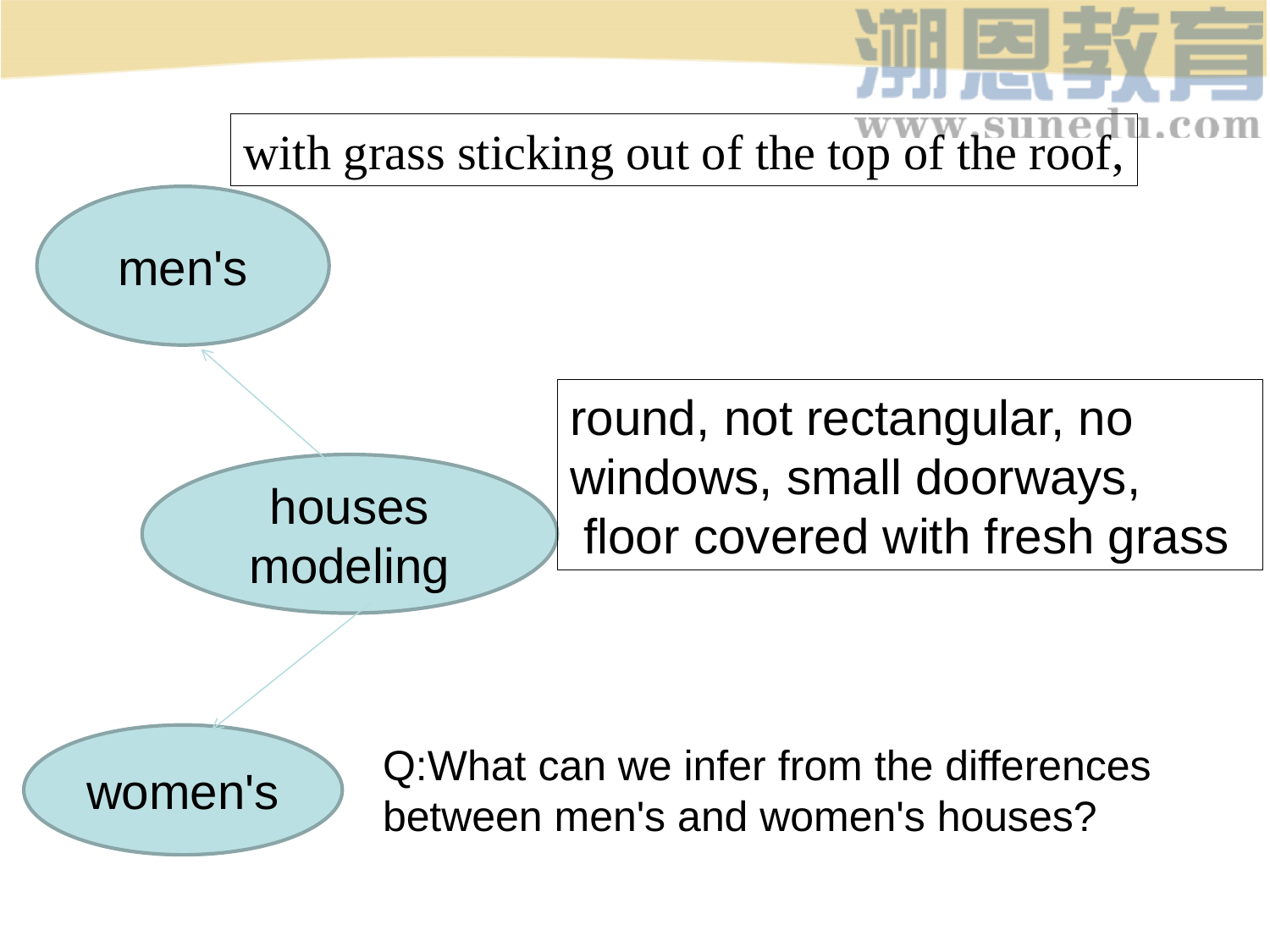

with grass sticking out of the top of the roof,
men's
round, not rectangular, no windows, small doorways,
 floor covered with fresh grass
houses modeling
women's
Q:What can we infer from the differences between men's and women's houses?